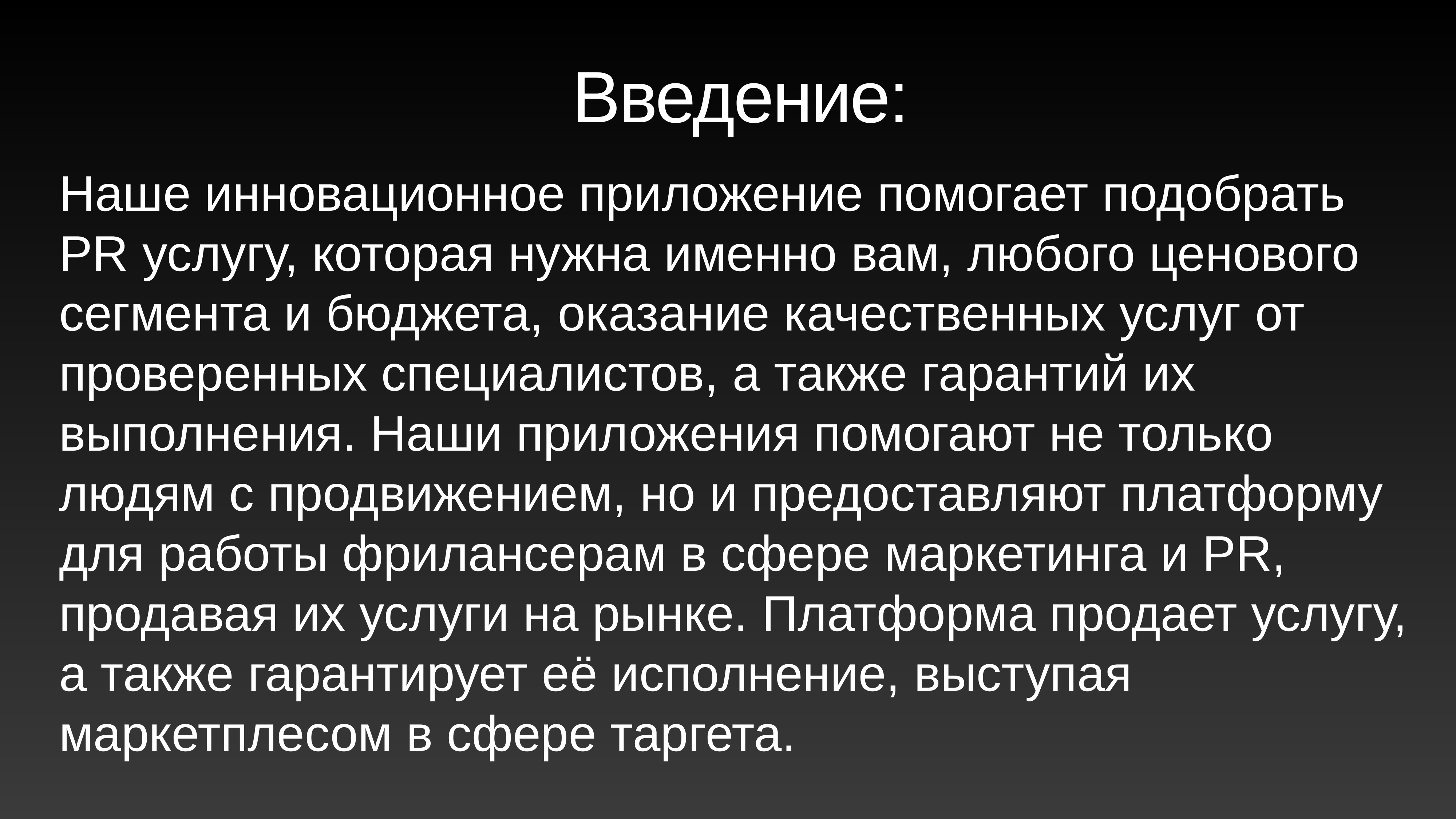

Введение:
Наше инновационное приложение помогает подобрать PR услугу, которая нужна именно вам, любого ценового сегмента и бюджета, оказание качественных услуг от проверенных специалистов, а также гарантий их выполнения. Наши приложения помогают не только людям с продвижением, но и предоставляют платформу для работы фрилансерам в сфере маркетинга и PR, продавая их услуги на рынке. Платформа продает услугу, а также гарантирует её исполнение, выступая маркетплесом в сфере таргета.